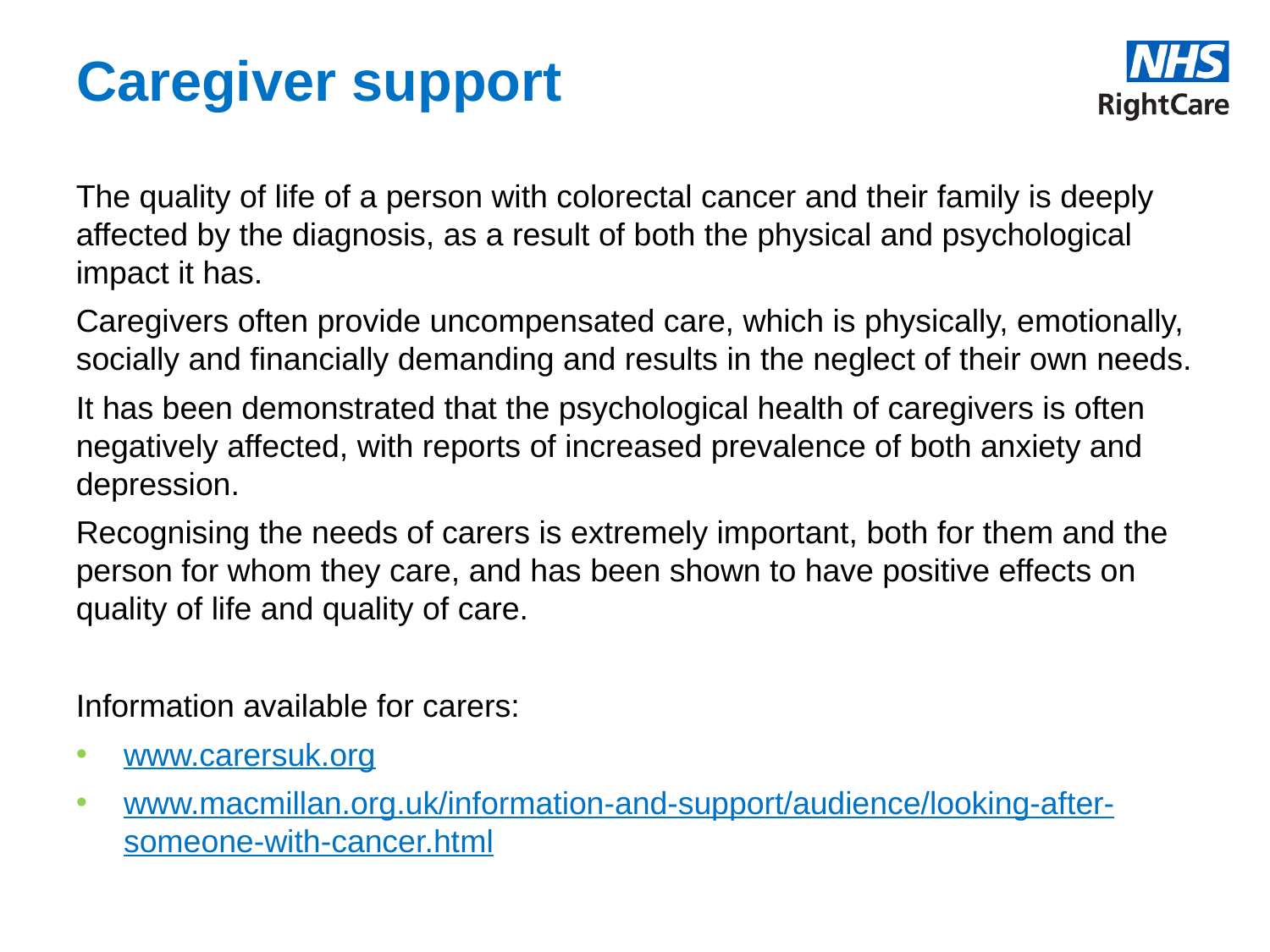

# Caregiver support
The quality of life of a person with colorectal cancer and their family is deeply affected by the diagnosis, as a result of both the physical and psychological impact it has.
Caregivers often provide uncompensated care, which is physically, emotionally, socially and financially demanding and results in the neglect of their own needs.
It has been demonstrated that the psychological health of caregivers is often negatively affected, with reports of increased prevalence of both anxiety and depression.
Recognising the needs of carers is extremely important, both for them and the person for whom they care, and has been shown to have positive effects on quality of life and quality of care.

Information available for carers:
www.carersuk.org
www.macmillan.org.uk/information-and-support/audience/looking-after-someone-with-cancer.html